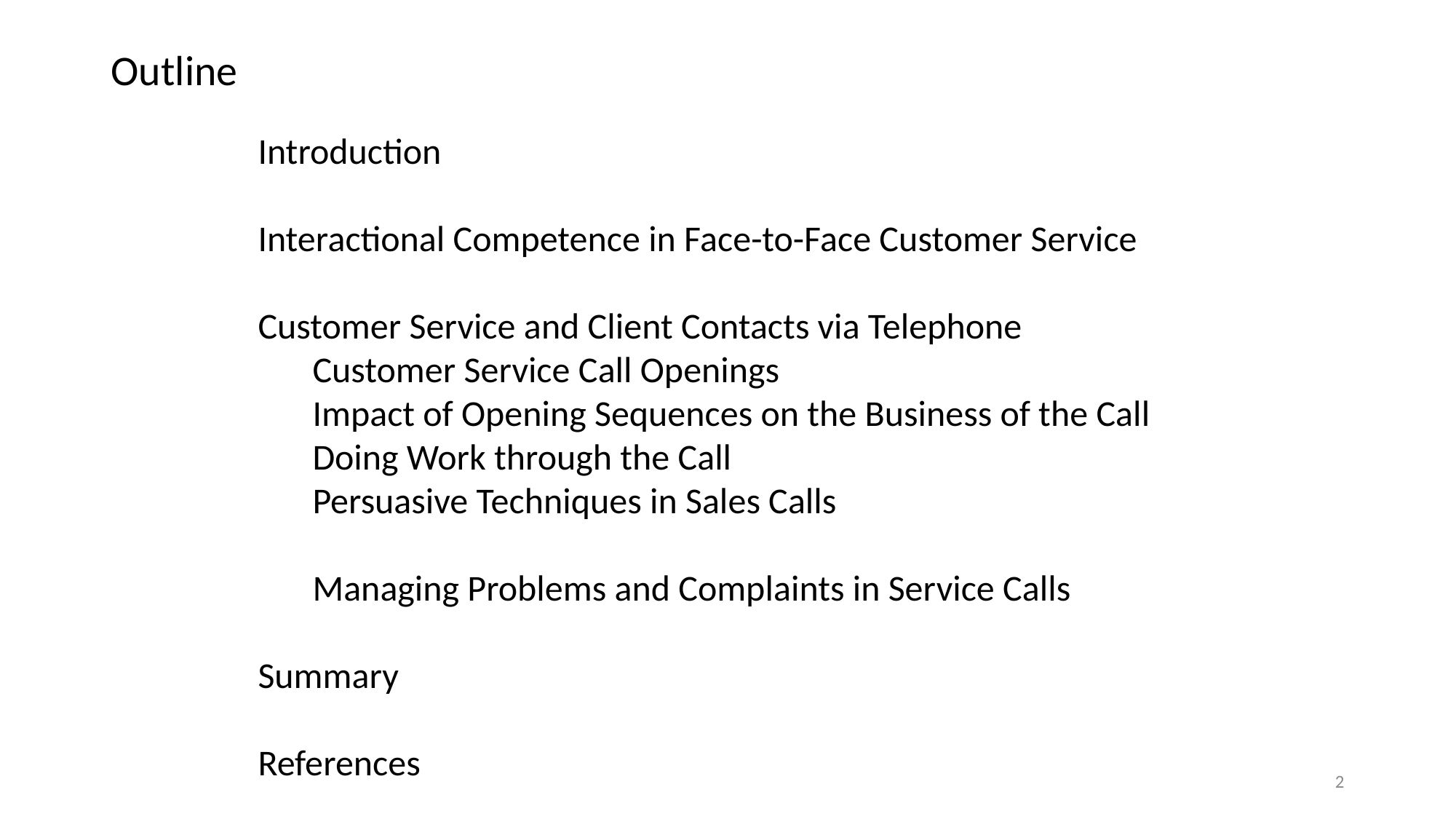

# Outline
Introduction

Interactional Competence in Face-to-Face Customer Service

Customer Service and Client Contacts via Telephone
Customer Service Call Openings
Impact of Opening Sequences on the Business of the Call
Doing Work through the Call
Persuasive Techniques in Sales Calls

Managing Problems and Complaints in Service Calls

Summary

References

2